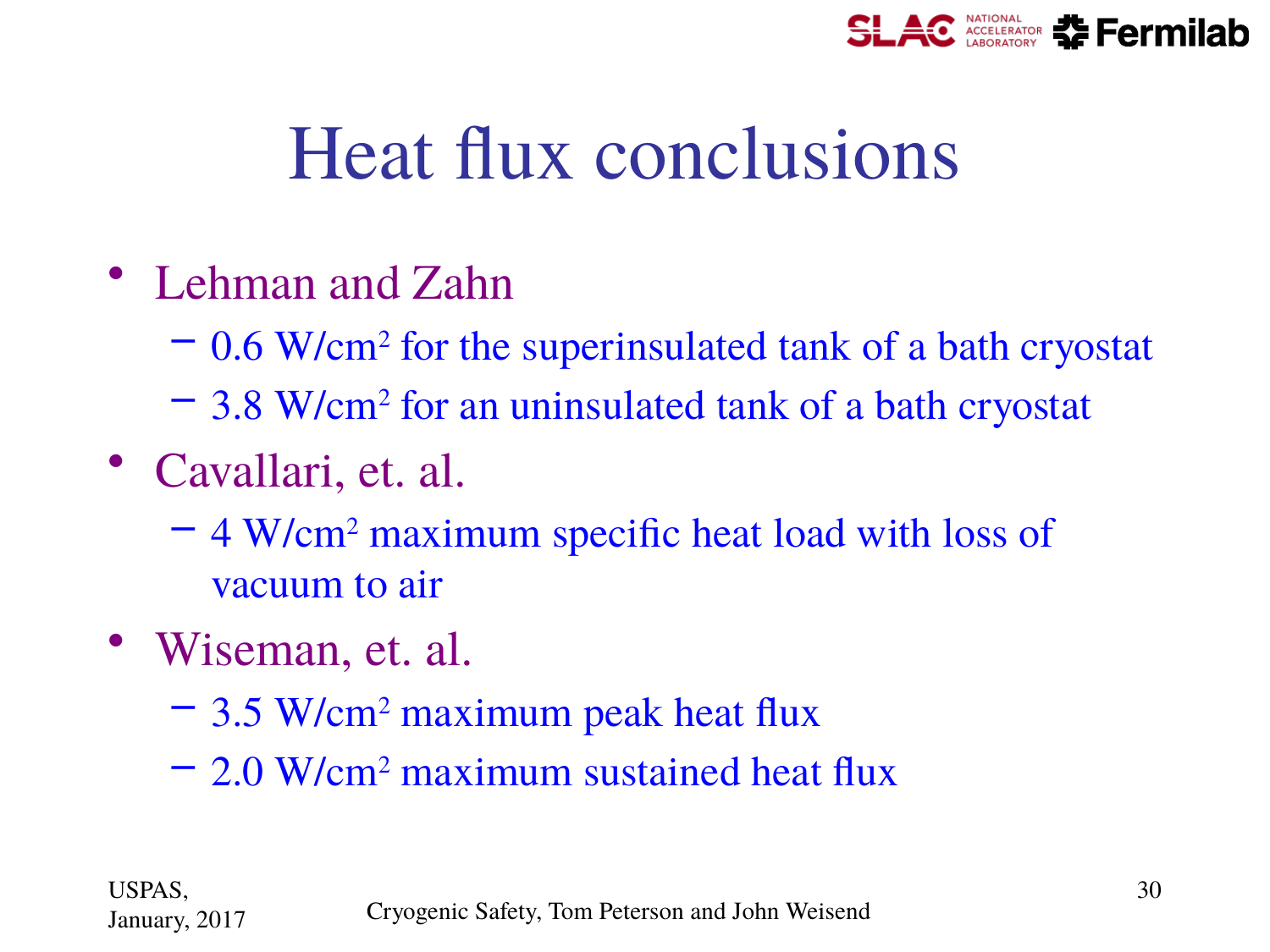

# Heat flux conclusions
Lehman and Zahn
0.6 W/cm2 for the superinsulated tank of a bath cryostat
3.8 W/cm2 for an uninsulated tank of a bath cryostat
Cavallari, et. al.
4 W/cm2 maximum specific heat load with loss of vacuum to air
Wiseman, et. al.
3.5 W/cm2 maximum peak heat flux
2.0 W/cm2 maximum sustained heat flux
USPAS,         January, 2017
30
Cryogenic Safety, Tom Peterson and John Weisend